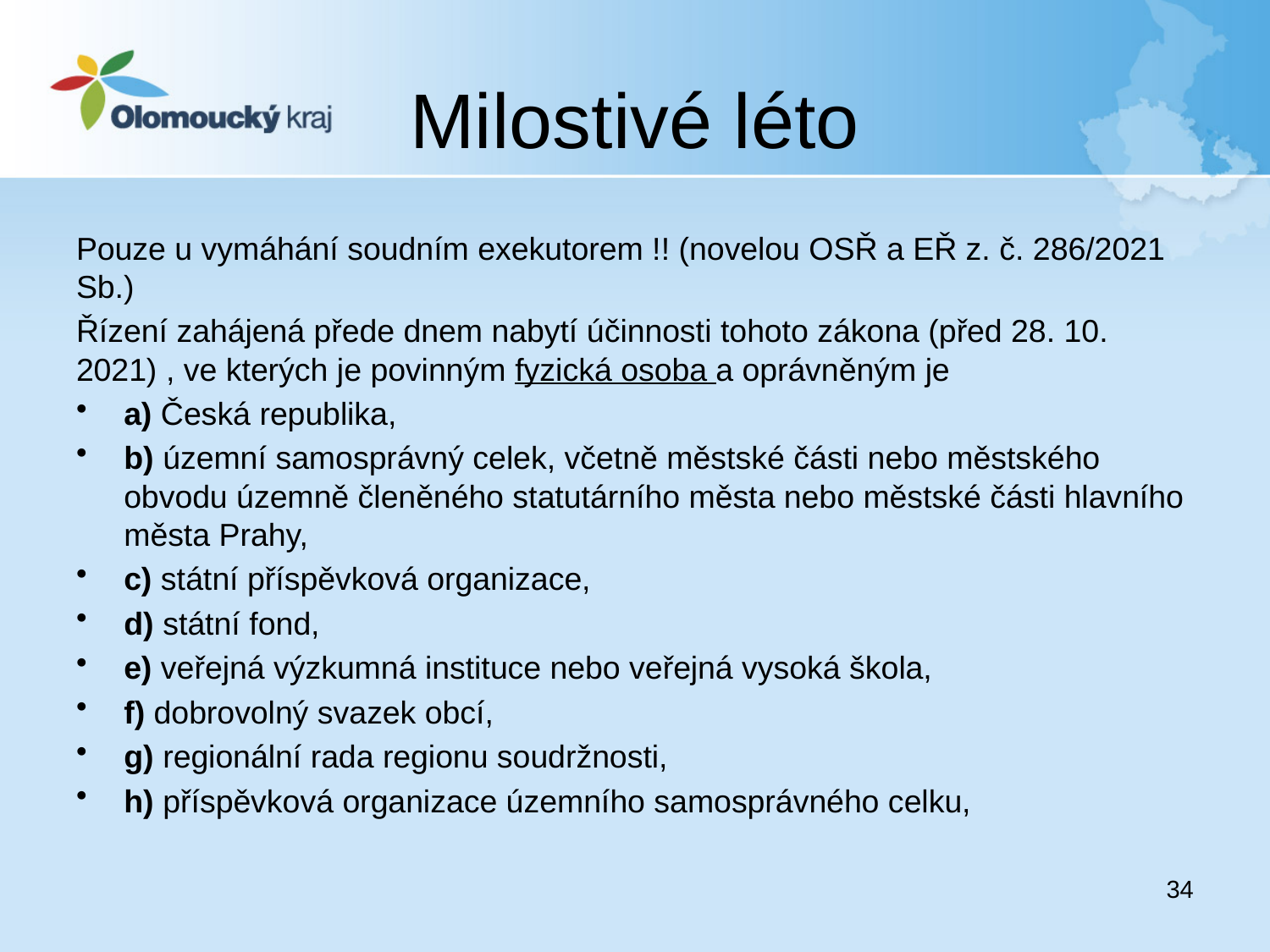

# Milostivé léto
Pouze u vymáhání soudním exekutorem !! (novelou OSŘ a EŘ z. č. 286/2021 Sb.)
Řízení zahájená přede dnem nabytí účinnosti tohoto zákona (před 28. 10. 2021) , ve kterých je povinným fyzická osoba a oprávněným je
a) Česká republika,
b) územní samosprávný celek, včetně městské části nebo městského obvodu územně členěného statutárního města nebo městské části hlavního města Prahy,
c) státní příspěvková organizace,
d) státní fond,
e) veřejná výzkumná instituce nebo veřejná vysoká škola,
f) dobrovolný svazek obcí,
g) regionální rada regionu soudržnosti,
h) příspěvková organizace územního samosprávného celku,

34